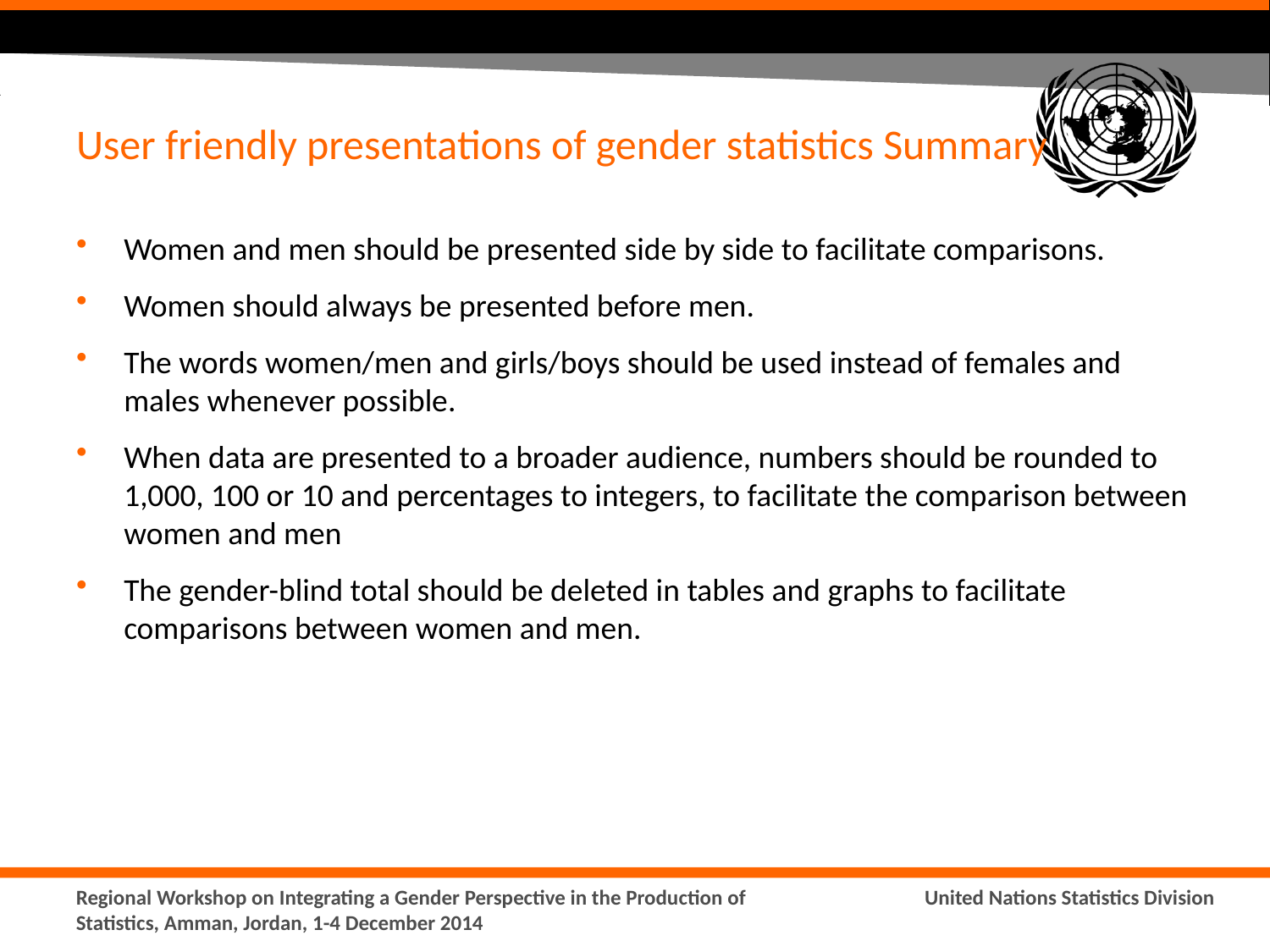

# User friendly presentations of gender statistics Summary

Women and men should be presented side by side to facilitate comparisons.

Women should always be presented before men.

The words women/men and girls/boys should be used instead of females and males whenever possible.

When data are presented to a broader audience, numbers should be rounded to 1,000, 100 or 10 and percentages to integers, to facilitate the comparison between women and men

The gender-blind total should be deleted in tables and graphs to facilitate comparisons between women and men.